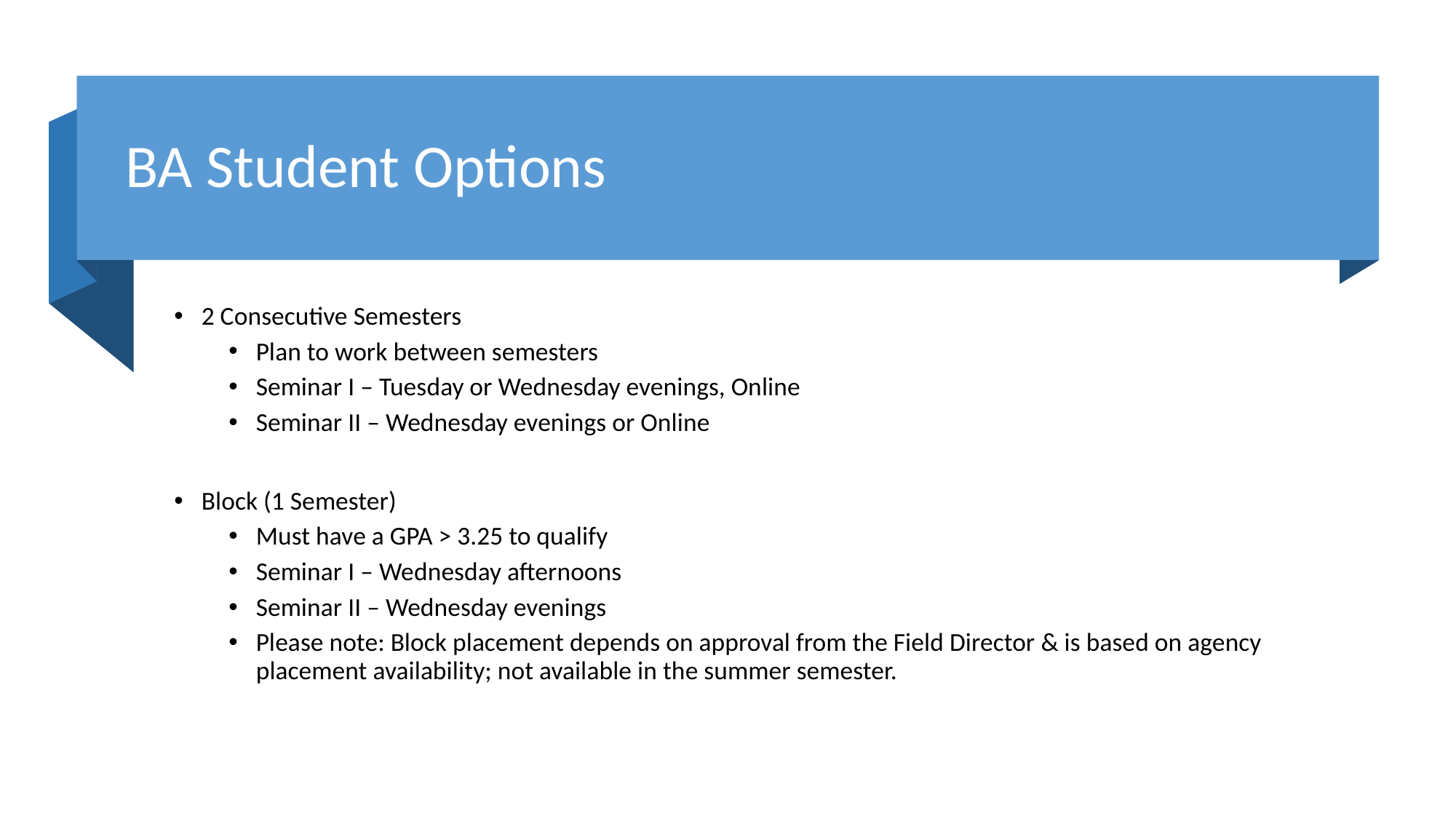

# BA Student Options

2 Consecutive Semesters
Plan to work between semesters
Seminar I – Tuesday or Wednesday evenings, Online
Seminar II – Wednesday evenings or Online

Block (1 Semester)
Must have a GPA > 3.25 to qualify
Seminar I – Wednesday afternoons
Seminar II – Wednesday evenings
Please note: Block placement depends on approval from the Field Director & is based on agency placement availability; not available in the summer semester.